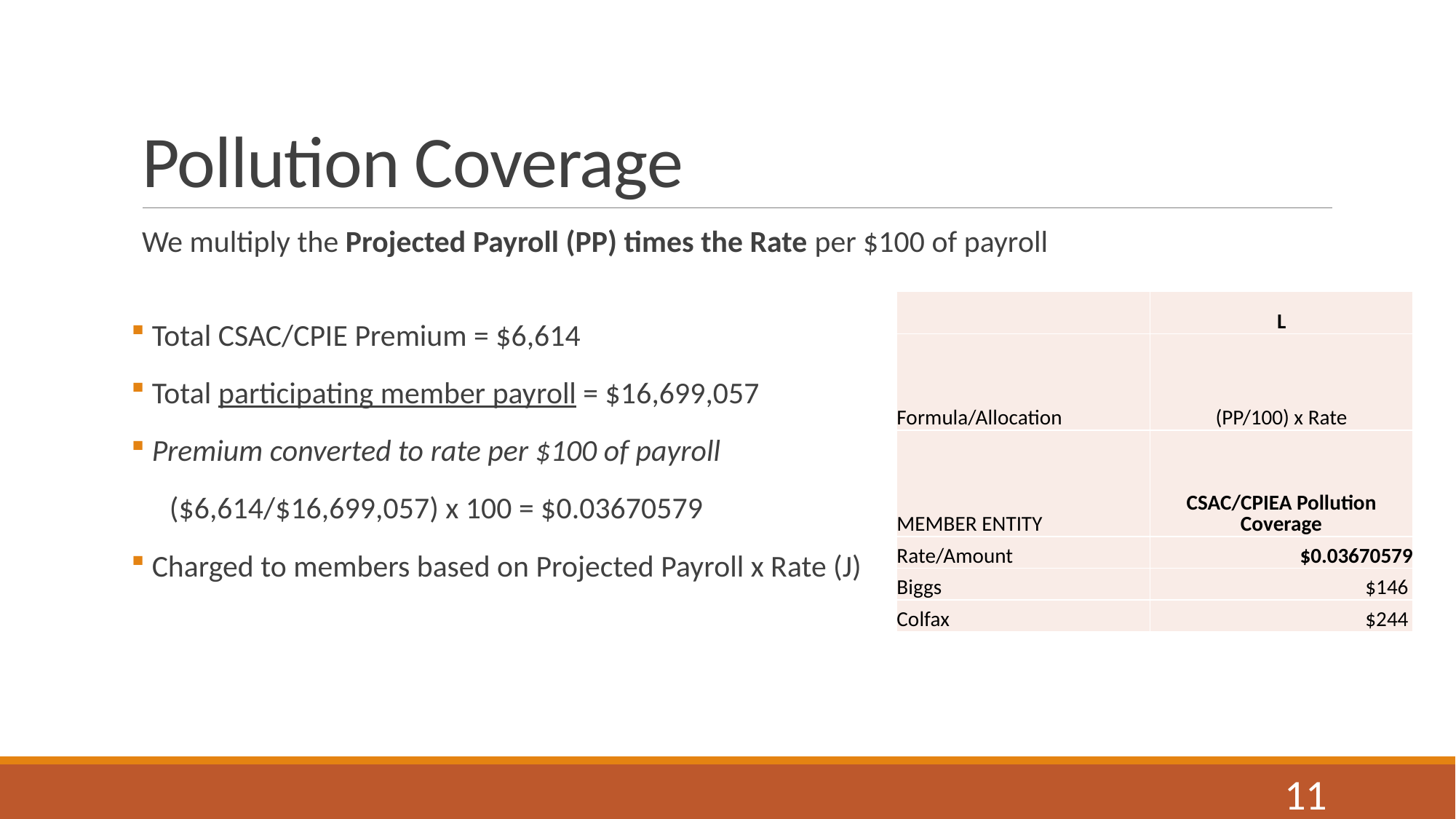

# Pollution Coverage
We multiply the Projected Payroll (PP) times the Rate per $100 of payroll

 Total CSAC/CPIE Premium = $6,614
 Total participating member payroll = $16,699,057
 Premium converted to rate per $100 of payroll
    ($6,614/$16,699,057) x 100 = $0.03670579
 Charged to members based on Projected Payroll x Rate (J)
|  | L |
| --- | --- |
| Formula/Allocation | (PP/100) x Rate |
| MEMBER ENTITY | CSAC/CPIEA Pollution Coverage |
| Rate/Amount | $0.03670579 |
| Biggs | $146 |
| Colfax | $244 |
11